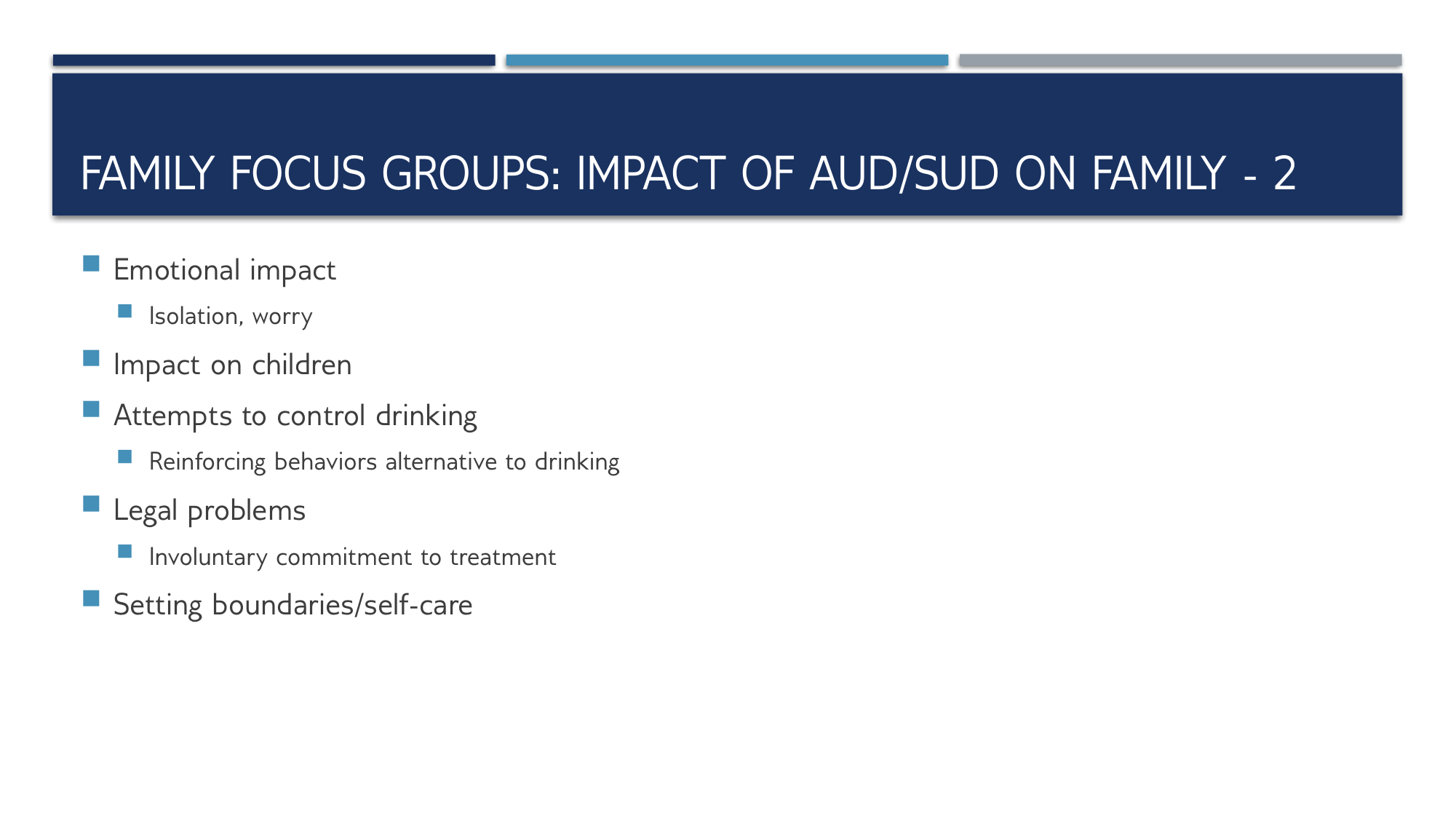

# Family focus groups: Impact of AUD/SUD on family - 2
Emotional impact
Isolation, worry
Impact on children
Attempts to control drinking
Reinforcing behaviors alternative to drinking
Legal problems
Involuntary commitment to treatment
Setting boundaries/self-care